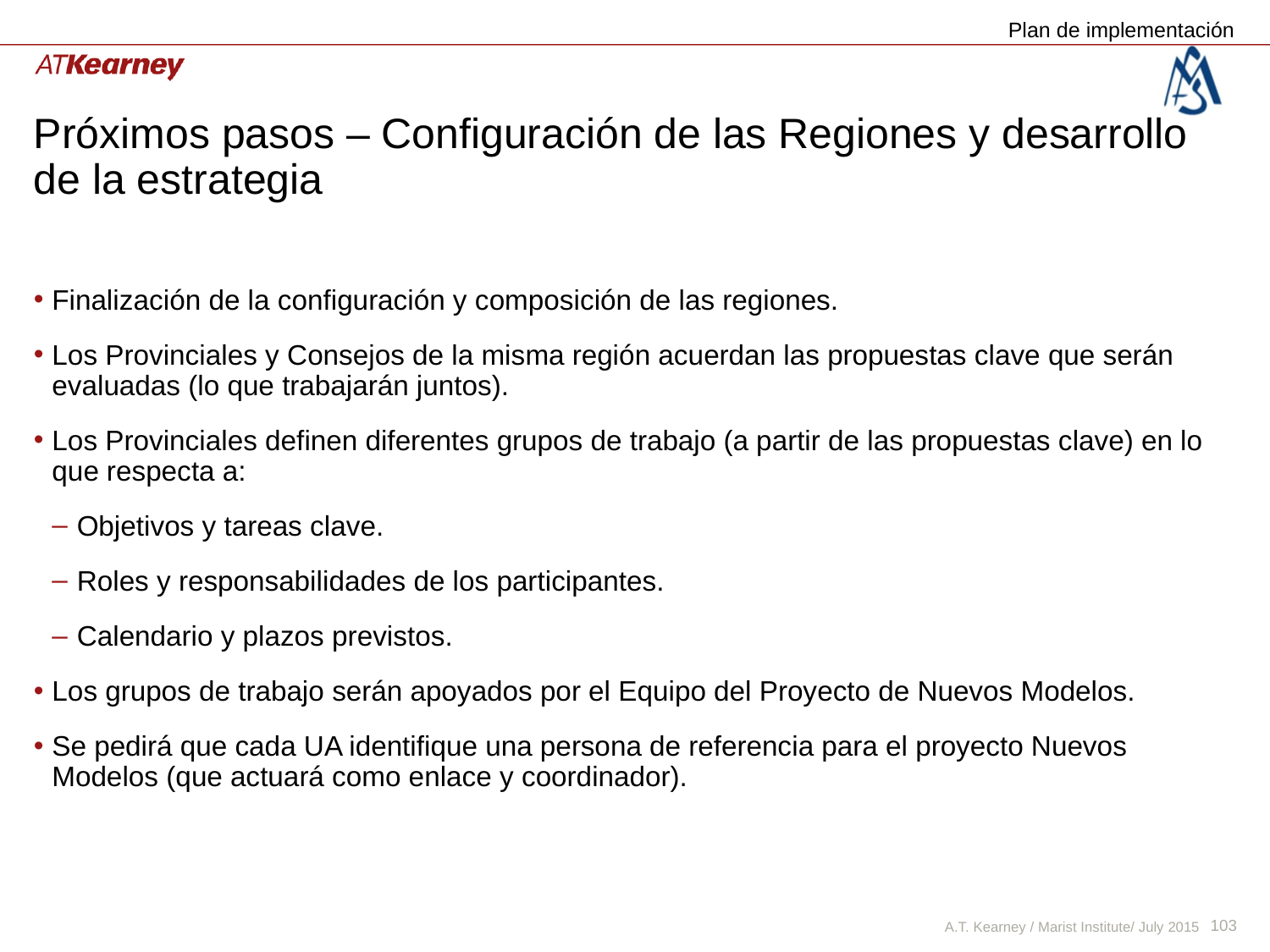

Plan de implementación
# Próximos pasos – Configuración de las Regiones y desarrollo de la estrategia
Finalización de la configuración y composición de las regiones.
Los Provinciales y Consejos de la misma región acuerdan las propuestas clave que serán evaluadas (lo que trabajarán juntos).
Los Provinciales definen diferentes grupos de trabajo (a partir de las propuestas clave) en lo que respecta a:
Objetivos y tareas clave.
Roles y responsabilidades de los participantes.
Calendario y plazos previstos.
Los grupos de trabajo serán apoyados por el Equipo del Proyecto de Nuevos Modelos.
Se pedirá que cada UA identifique una persona de referencia para el proyecto Nuevos Modelos (que actuará como enlace y coordinador).